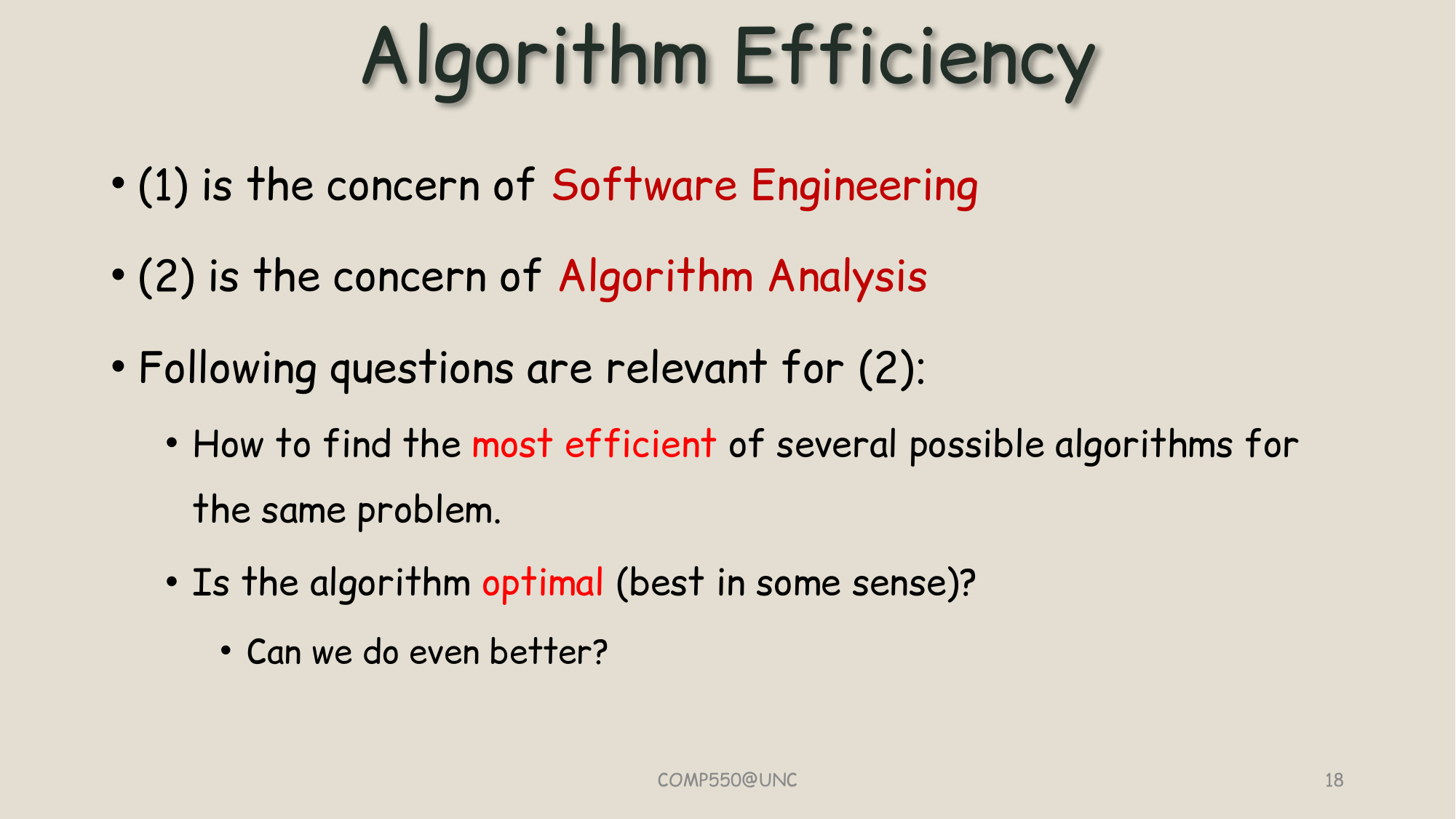

# Algorithm Efficiency
(1) is the concern of Software Engineering
(2) is the concern of Algorithm Analysis
Following questions are relevant for (2):
How to find the most efficient of several possible algorithms for the same problem.
Is the algorithm optimal (best in some sense)?
Can we do even better?
COMP550@UNC
18